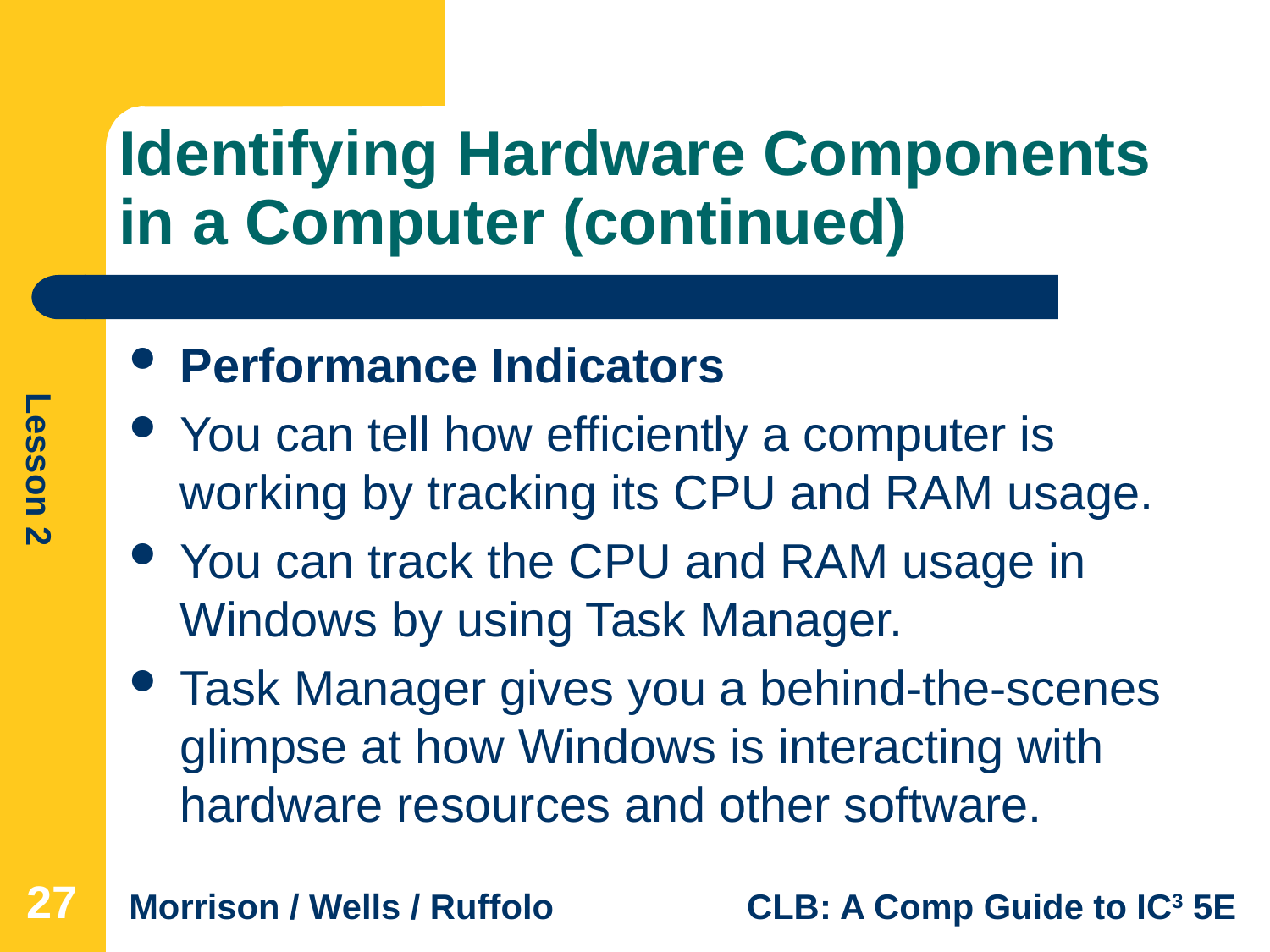

# Identifying Hardware Components in a Computer (continued)
Performance Indicators
You can tell how efficiently a computer is working by tracking its CPU and RAM usage.
You can track the CPU and RAM usage in Windows by using Task Manager.
Task Manager gives you a behind-the-scenes glimpse at how Windows is interacting with hardware resources and other software.
27